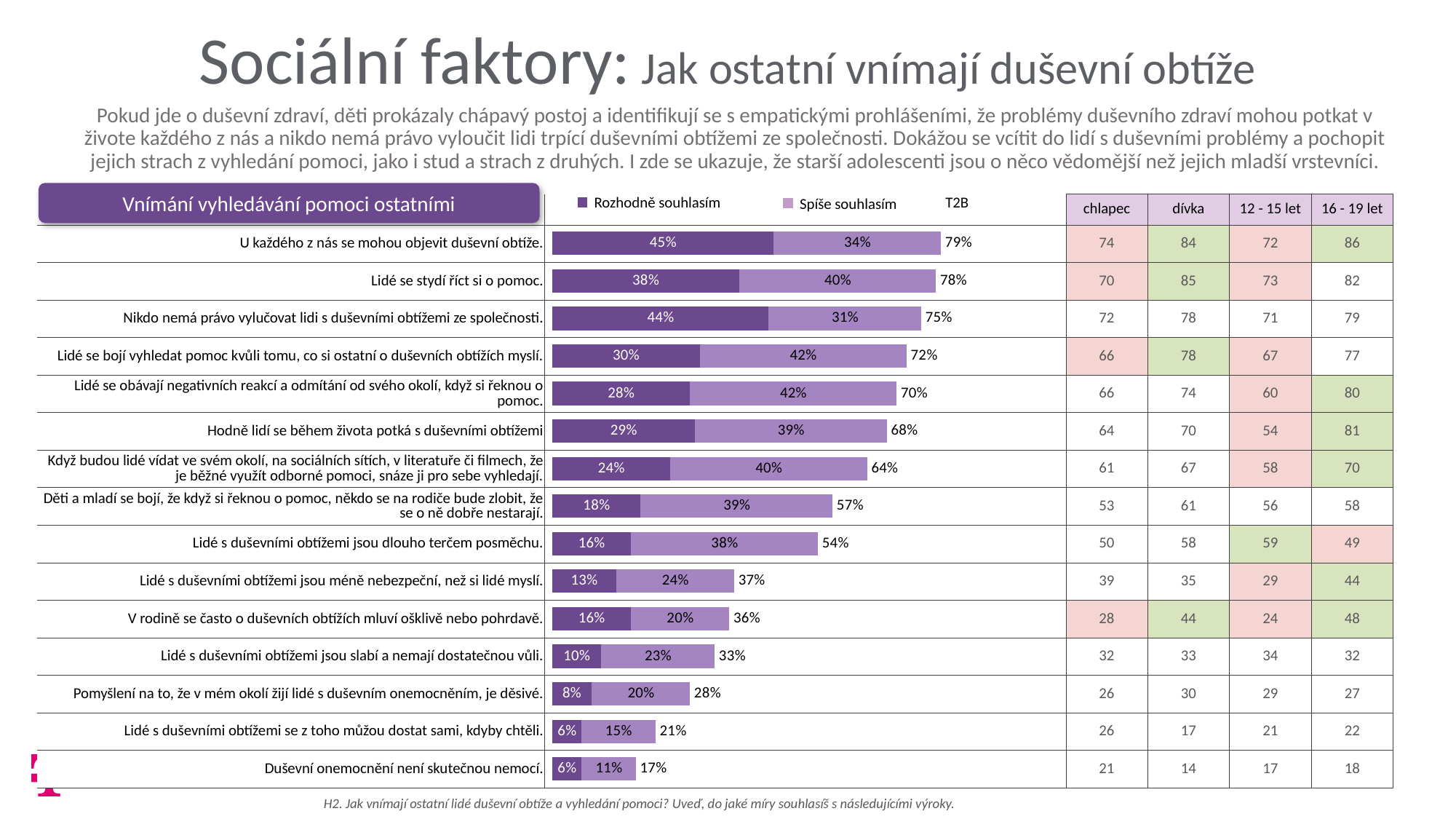

Sociální faktory: Jak ostatní vnímají duševní obtíže
Pokud jde o duševní zdraví, děti prokázaly chápavý postoj a identifikují se s empatickými prohlášeními, že problémy duševního zdraví mohou potkat v živote každého z nás a nikdo nemá právo vyloučit lidi trpící duševními obtížemi ze společnosti. Dokážou se vcítit do lidí s duševními problémy a pochopit jejich strach z vyhledání pomoci, jako i stud a strach z druhých. I zde se ukazuje, že starší adolescenti jsou o něco vědomější než jejich mladší vrstevníci.
Vnímání vyhledávání pomoci ostatními
T2B
Rozhodně souhlasím
Spíše souhlasím
|  |  | chlapec | dívka | 12 - 15 let | 16 - 19 let |
| --- | --- | --- | --- | --- | --- |
| U každého z nás se mohou objevit duševní obtíže. |  | 74 | 84 | 72 | 86 |
| Lidé se stydí říct si o pomoc. |  | 70 | 85 | 73 | 82 |
| Nikdo nemá právo vylučovat lidi s duševními obtížemi ze společnosti. |  | 72 | 78 | 71 | 79 |
| Lidé se bojí vyhledat pomoc kvůli tomu, co si ostatní o duševních obtížích myslí. |  | 66 | 78 | 67 | 77 |
| Lidé se obávají negativních reakcí a odmítání od svého okolí, když si řeknou o pomoc. |  | 66 | 74 | 60 | 80 |
| Hodně lidí se během života potká s duševními obtížemi |  | 64 | 70 | 54 | 81 |
| Když budou lidé vídat ve svém okolí, na sociálních sítích, v literatuře či filmech, že je běžné využít odborné pomoci, snáze ji pro sebe vyhledají. |  | 61 | 67 | 58 | 70 |
| Děti a mladí se bojí, že když si řeknou o pomoc, někdo se na rodiče bude zlobit, že se o ně dobře nestarají. |  | 53 | 61 | 56 | 58 |
| Lidé s duševními obtížemi jsou dlouho terčem posměchu. |  | 50 | 58 | 59 | 49 |
| Lidé s duševními obtížemi jsou méně nebezpeční, než si lidé myslí. |  | 39 | 35 | 29 | 44 |
| V rodině se často o duševních obtížích mluví ošklivě nebo pohrdavě. |  | 28 | 44 | 24 | 48 |
| Lidé s duševními obtížemi jsou slabí a nemají dostatečnou vůli. |  | 32 | 33 | 34 | 32 |
| Pomyšlení na to, že v mém okolí žijí lidé s duševním onemocněním, je děsivé. |  | 26 | 30 | 29 | 27 |
| Lidé s duševními obtížemi se z toho můžou dostat sami, kdyby chtěli. |  | 26 | 17 | 21 | 22 |
| Duševní onemocnění není skutečnou nemocí. |  | 21 | 14 | 17 | 18 |

### Chart

| Category |  |  |  |
|---|---|---|---|
| U každého z nás se mohou objevit duševní obtíže. | 45.0 | 34.0 | 79.0 |
| Lidé se stydí říct si o pomoc. | 38.0 | 40.0 | 78.0 |
| Nikdo nemá právo vylučovat lidi s duševními obtížemi ze společnosti. | 44.0 | 31.0 | 75.0 |
| Lidé se bojí vyhledat pomoc kvůli tomu, co si ostatní o duševních obtížích myslí. | 30.0 | 42.0 | 72.0 |
| Lidé se obávají negativních reakcí a odmítání od svého okolí, když si řeknou o pomoc. | 28.0 | 42.0 | 70.0 |
| Hodně lidí se během života potká s duševními obtížemi | 29.0 | 39.0 | 68.0 |
| Když budou lidé vídat ve svém okolí, na sociálních sítích, v literatuře či filmech, že je běžné využít odborné pomoci, snáze ji pro sebe vyhledají. | 24.0 | 40.0 | 64.0 |
| Děti a mladí se bojí, že když si řeknou o pomoc, někdo se na rodiče bude zlobit, že se o ně dobře nestarají. | 18.0 | 39.0 | 57.0 |
| Lidé s duševními obtížemi jsou dlouho terčem posměchu. | 16.0 | 38.0 | 54.0 |
| Lidé s duševními obtížemi jsou méně nebezpeční, než si lidé myslí. | 13.0 | 24.0 | 37.0 |
| V rodině se často o duševních obtížích mluví ošklivě nebo pohrdavě. | 16.0 | 20.0 | 36.0 |
| Lidé s duševními obtížemi jsou slabí a nemají dostatečnou vůli. | 10.0 | 23.0 | 33.0 |
| Pomyšlení na to, že v mém okolí žijí lidé s duševním onemocněním, je děsivé. | 8.0 | 20.0 | 28.0 |
| Lidé s duševními obtížemi se z toho můžou dostat sami, kdyby chtěli. | 6.0 | 15.0 | 21.0 |
| Duševní onemocnění není skutečnou nemocí. | 6.0 | 11.0 | 17.0 |
H2. Jak vnímají ostatní lidé duševní obtíže a vyhledání pomoci? Uveď, do jaké míry souhlasíš s následujícími výroky.